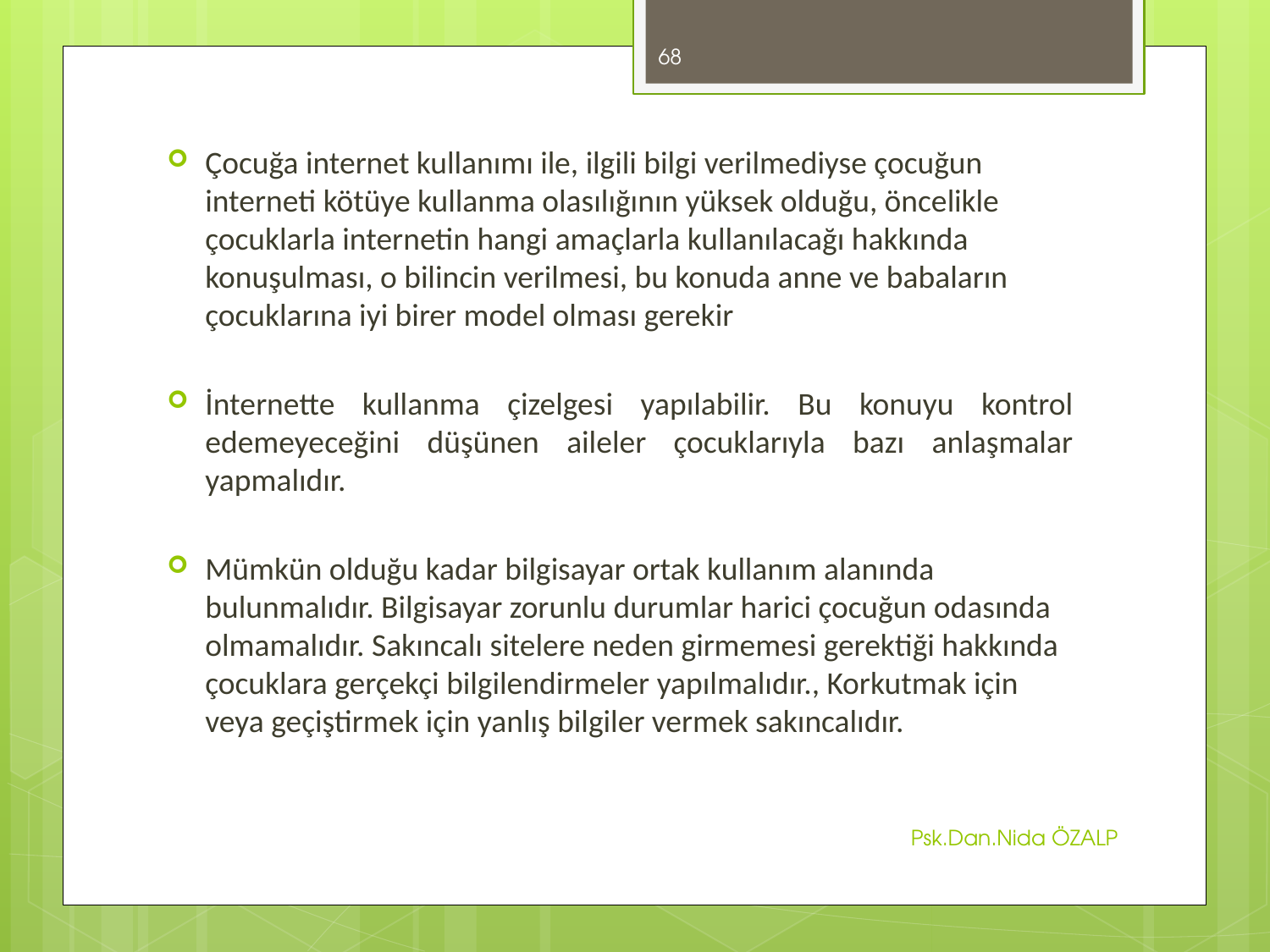

68
Çocuğa internet kullanımı ile, ilgili bilgi verilmediyse çocuğun interneti kötüye kullanma olasılığının yüksek olduğu, öncelikle çocuklarla internetin hangi amaçlarla kullanılacağı hakkında konuşulması, o bilincin verilmesi, bu konuda anne ve babaların çocuklarına iyi birer model olması gerekir

İnternette kullanma çizelgesi yapılabilir. Bu konuyu kontrol edemeyeceğini düşünen aileler çocuklarıyla bazı anlaşmalar yapmalıdır.

Mümkün olduğu kadar bilgisayar ortak kullanım alanında bulunmalıdır. Bilgisayar zorunlu durumlar harici çocuğun odasında olmamalıdır. Sakıncalı sitelere neden girmemesi gerektiği hakkında çocuklara gerçekçi bilgilendirmeler yapılmalıdır., Korkutmak için veya geçiştirmek için yanlış bilgiler vermek sakıncalıdır.
Psk.Dan.Nida ÖZALP